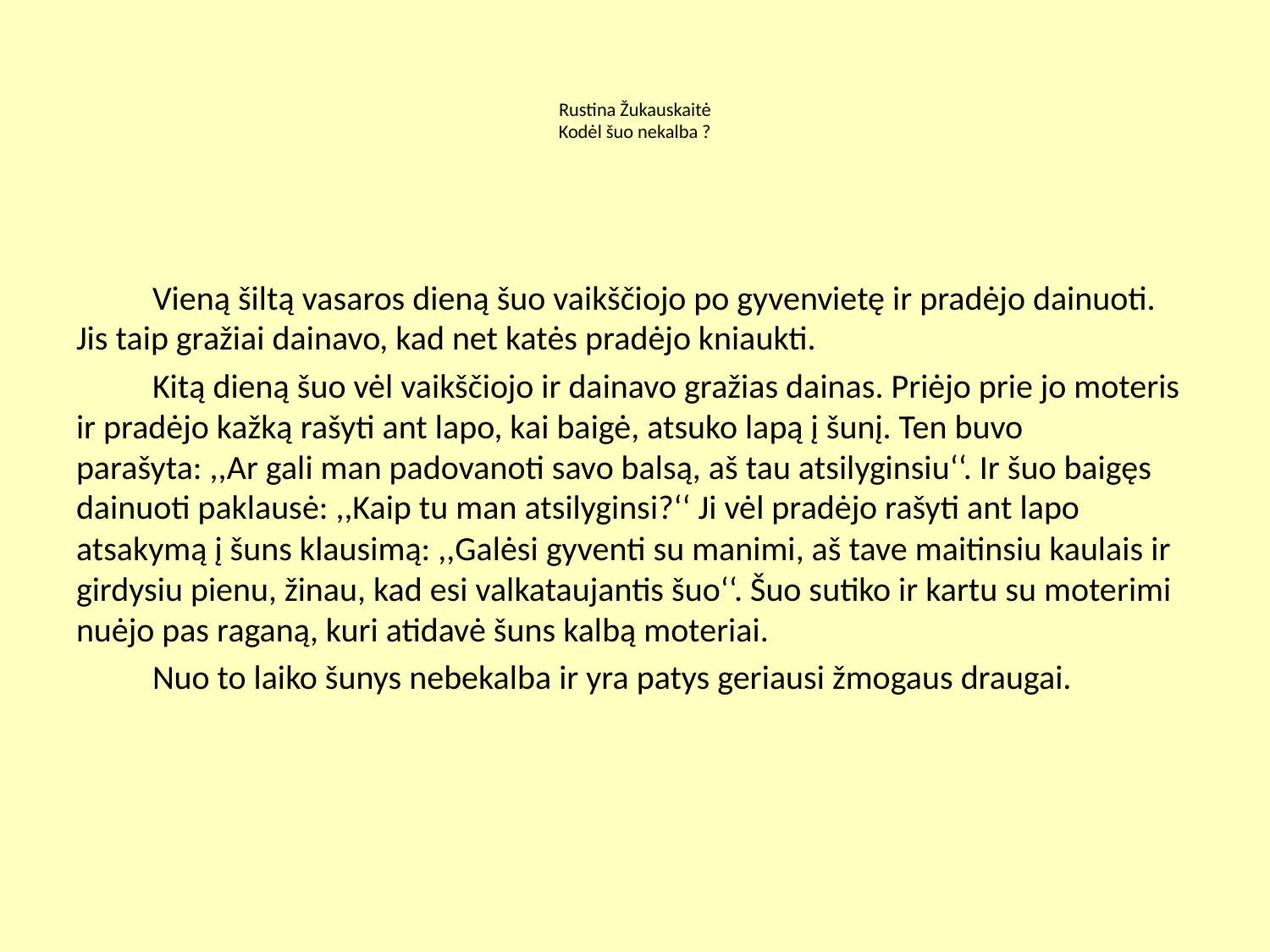

# Rustina Žukauskaitė Kodėl šuo nekalba ?

	Vieną šiltą vasaros dieną šuo vaikščiojo po gyvenvietę ir pradėjo dainuoti. Jis taip gražiai dainavo, kad net katės pradėjo kniaukti.
	Kitą dieną šuo vėl vaikščiojo ir dainavo gražias dainas. Priėjo prie jo moteris ir pradėjo kažką rašyti ant lapo, kai baigė, atsuko lapą į šunį. Ten buvo parašyta: ,,Ar gali man padovanoti savo balsą, aš tau atsilyginsiu‘‘. Ir šuo baigęs dainuoti paklausė: ,,Kaip tu man atsilyginsi?‘‘ Ji vėl pradėjo rašyti ant lapo atsakymą į šuns klausimą: ,,Galėsi gyventi su manimi, aš tave maitinsiu kaulais ir girdysiu pienu, žinau, kad esi valkataujantis šuo‘‘. Šuo sutiko ir kartu su moterimi nuėjo pas raganą, kuri atidavė šuns kalbą moteriai.
	Nuo to laiko šunys nebekalba ir yra patys geriausi žmogaus draugai.